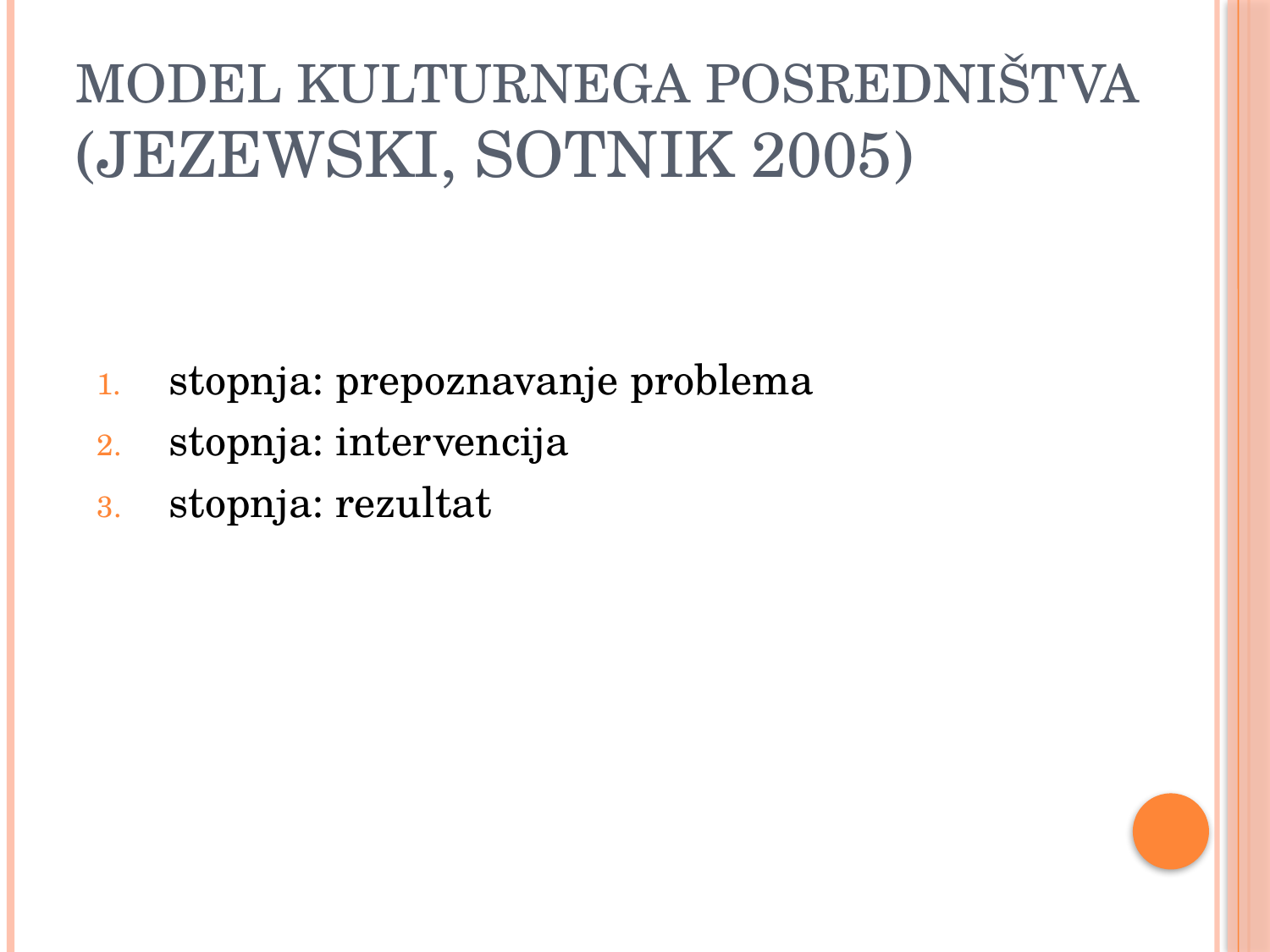

# Model kulturnega posredništva (Jezewski, Sotnik 2005)
stopnja: prepoznavanje problema
stopnja: intervencija
stopnja: rezultat